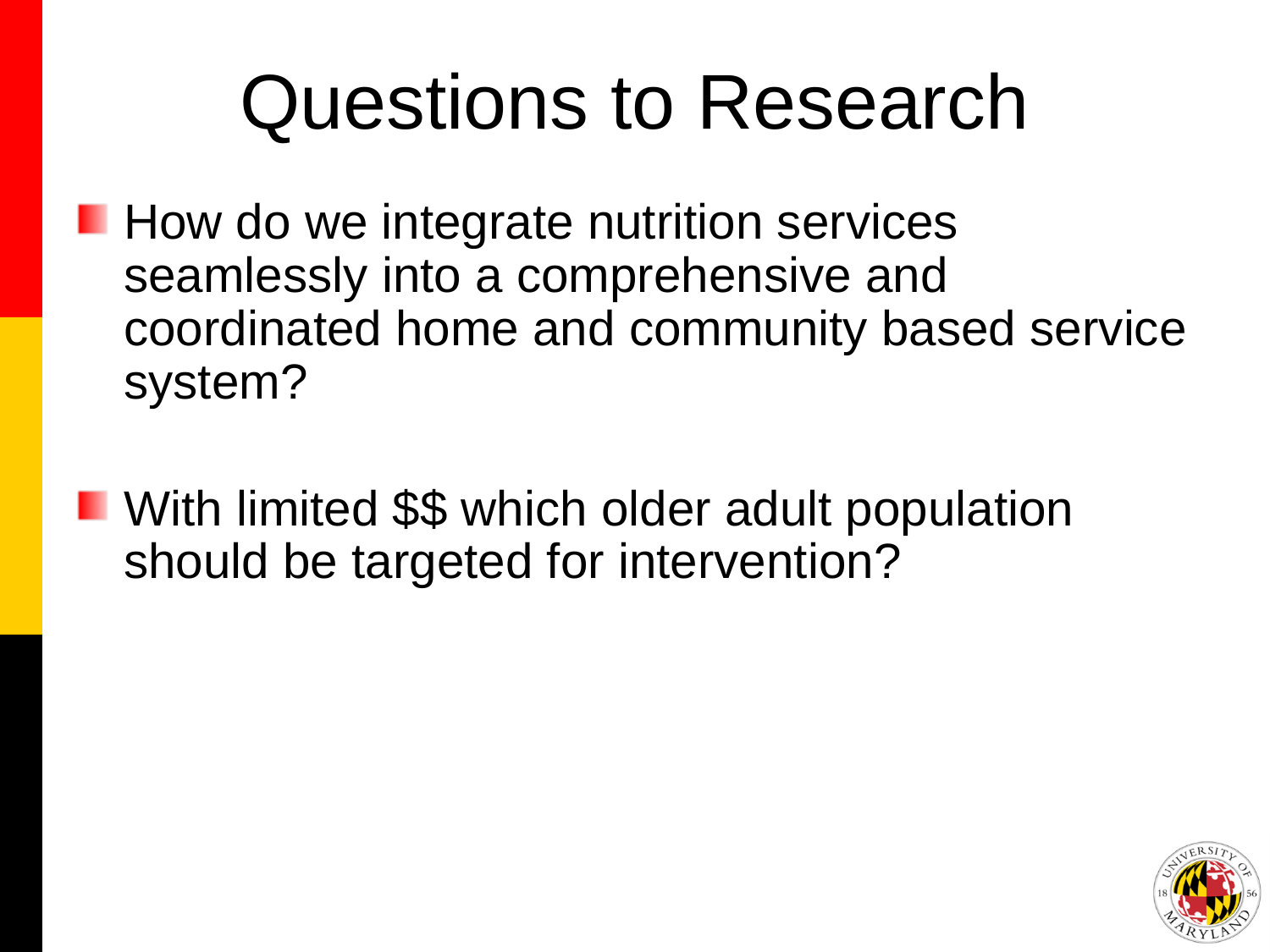

# Questions to Research
How do we integrate nutrition services seamlessly into a comprehensive and coordinated home and community based service system?

With limited $$ which older adult population should be targeted for intervention?